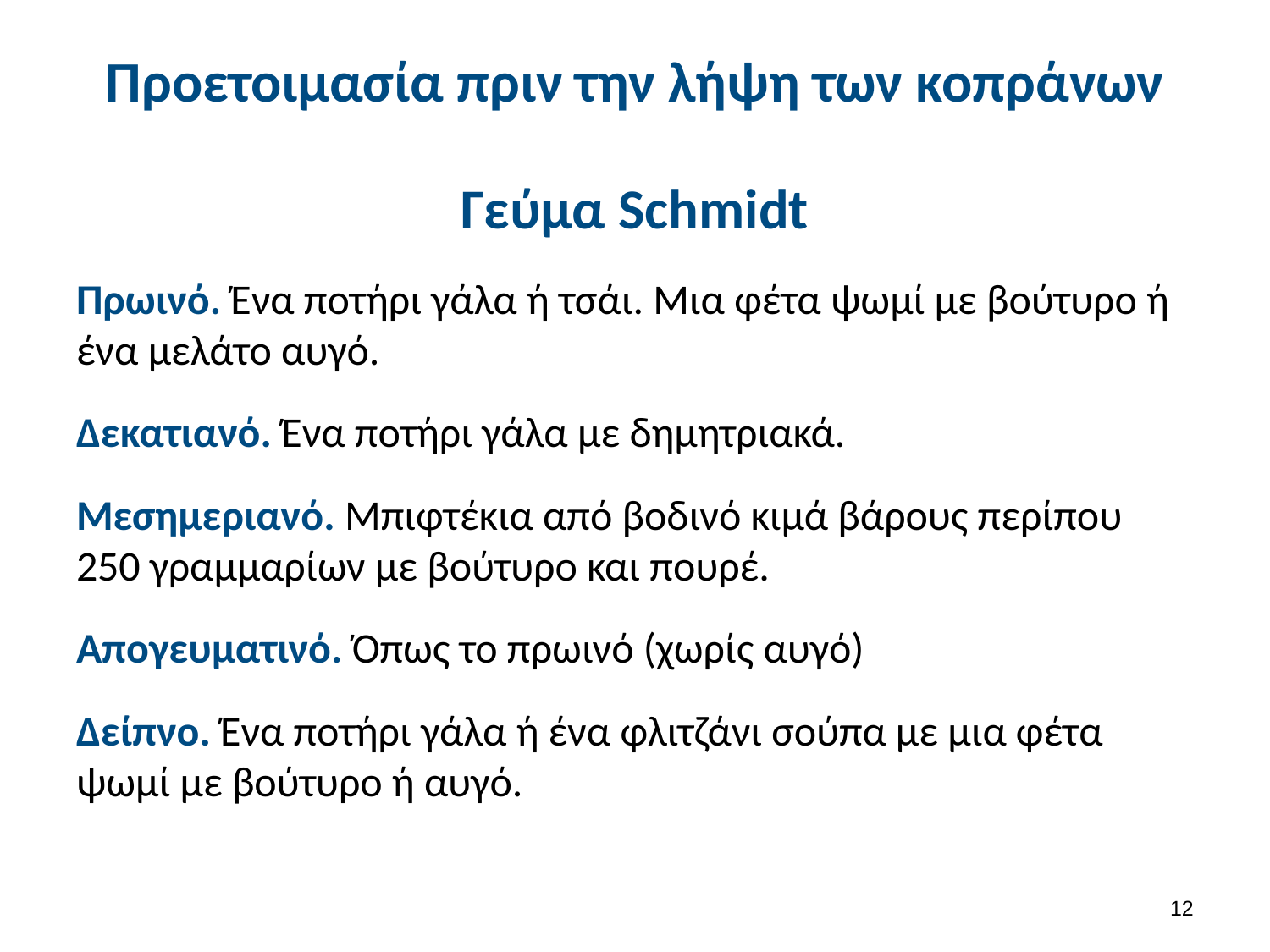

# Προετοιμασία πριν την λήψη των κοπράνων
Γεύμα Schmidt
Πρωινό. Ένα ποτήρι γάλα ή τσάι. Μια φέτα ψωμί με βούτυρο ή ένα μελάτο αυγό.
Δεκατιανό. Ένα ποτήρι γάλα με δημητριακά.
Μεσημεριανό. Μπιφτέκια από βοδινό κιμά βάρους περίπου 250 γραμμαρίων με βούτυρο και πουρέ.
Απογευματινό. Όπως το πρωινό (χωρίς αυγό)
Δείπνο. Ένα ποτήρι γάλα ή ένα φλιτζάνι σούπα με μια φέτα ψωμί με βούτυρο ή αυγό.

12